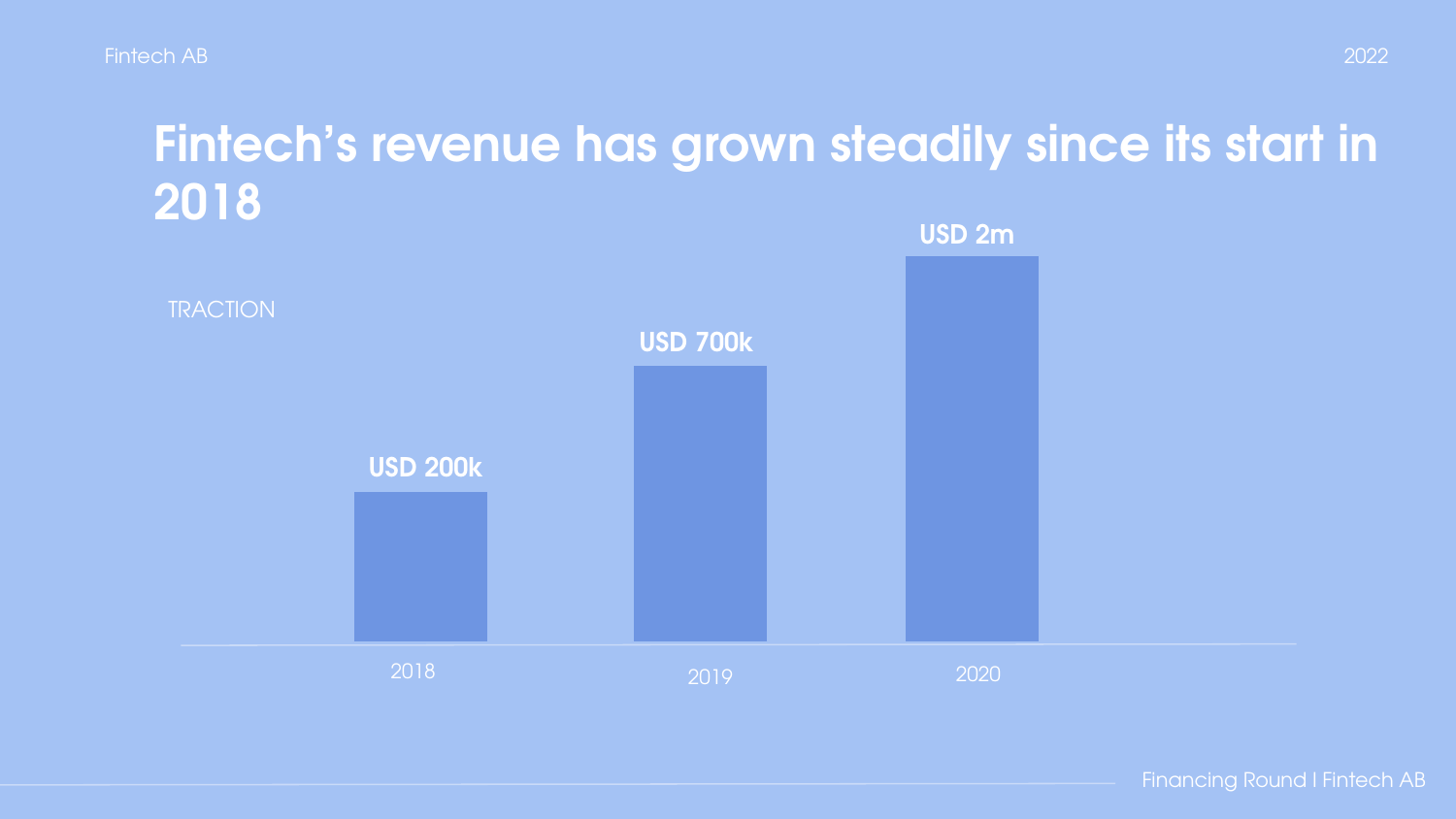

Fintech AB
2022

Fintech’s revenue has grown steadily since its start in 2018
USD 2m

TRACTION
USD 700k

USD 200k

2018
2020
2019
Financing Round I Fintech AB